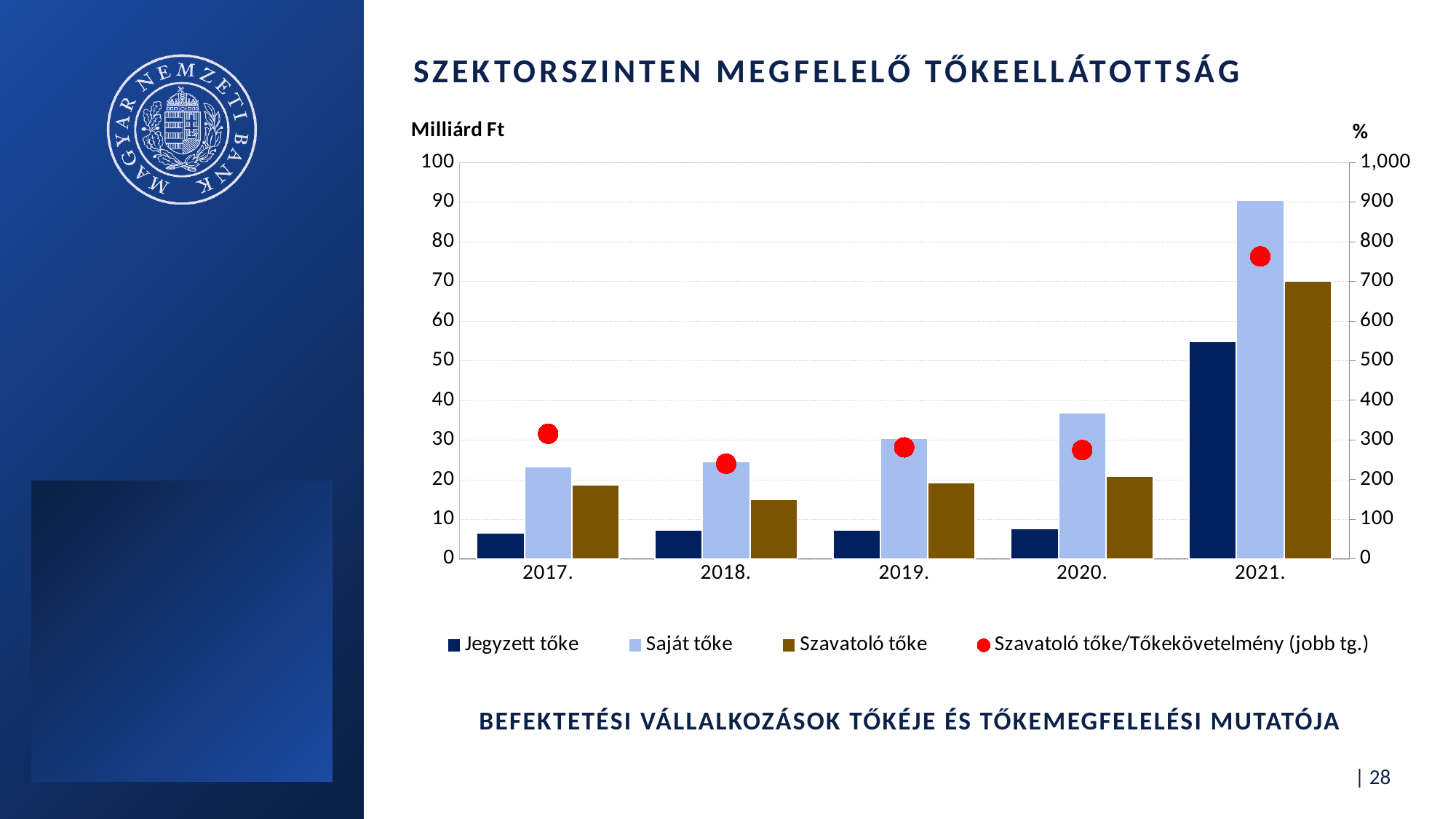

# SZEKTORSZINTEN MEGFELELŐ TŐKEELLÁTOTTSÁG

### Chart

| Category | Jegyzett tőke | Saját tőke | Szavatoló tőke | Szavatoló tőke/Tőkekövetelmény (jobb tg.) |
|---|---|---|---|---|
| 2017. | 6.549817 | 23.370947503 | 18.769824946470003 | 315.7290791776312 |
| 2018. | 7.394900852 | 24.628621789 | 15.071658272477002 | 240.23802001902445 |
| 2019. | 7.241920066 | 30.420943298999997 | 19.294101313701002 | 281.5104605082337 |
| 2020. | 7.673817537 | 36.848913278 | 20.931830003115998 | 274.61702080119807 |
| 2021. | 54.864106132 | 90.482880927 | 70.10839880484 | 763.0544537801668 |
BEFEKTETÉSI VÁLLALKOZÁSOK TŐKÉJE ÉS TŐKEMEGFELELÉSI MUTATÓJA